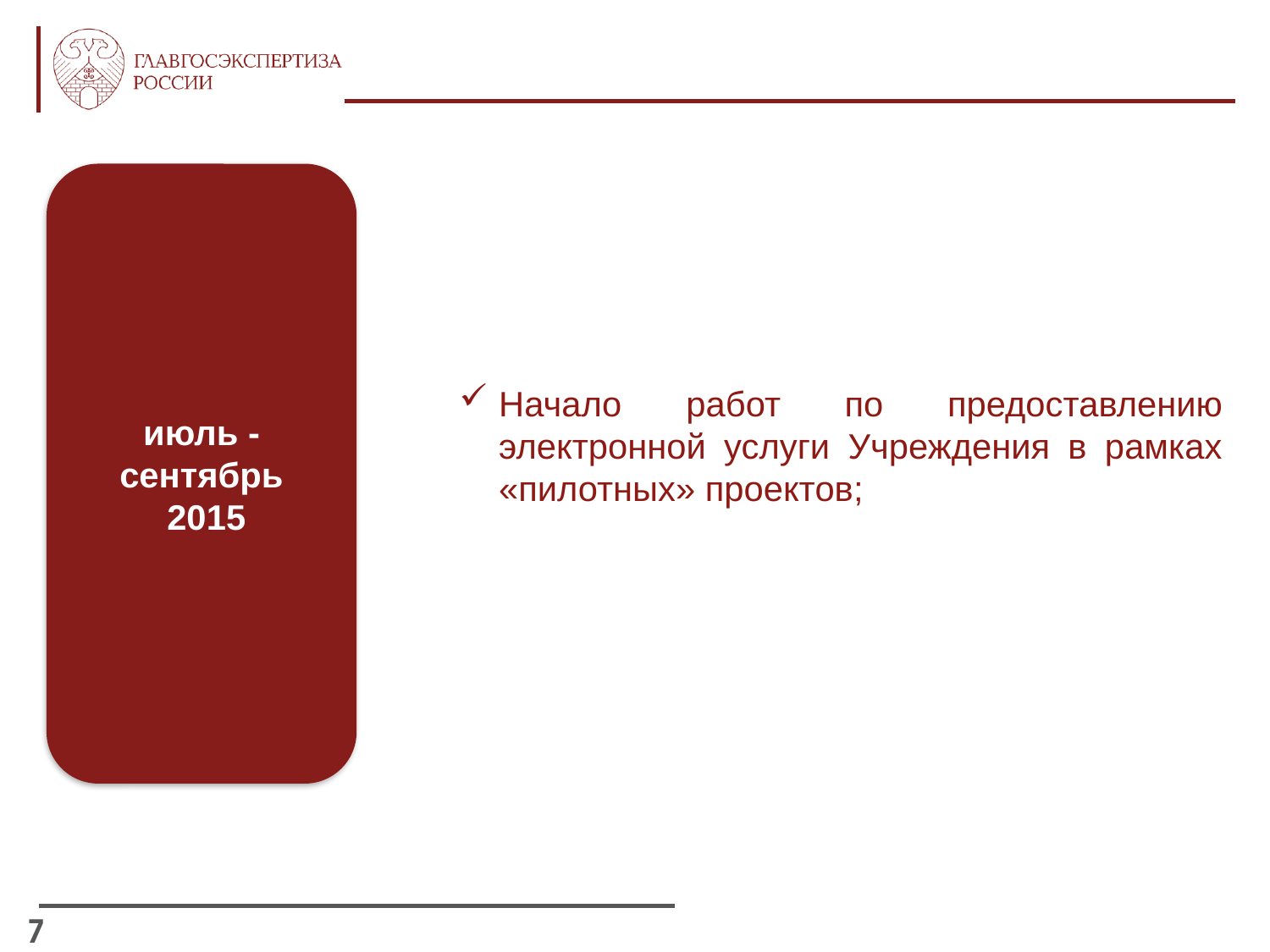

июль - сентябрь
 2015
Начало работ по предоставлению электронной услуги Учреждения в рамках «пилотных» проектов;

7